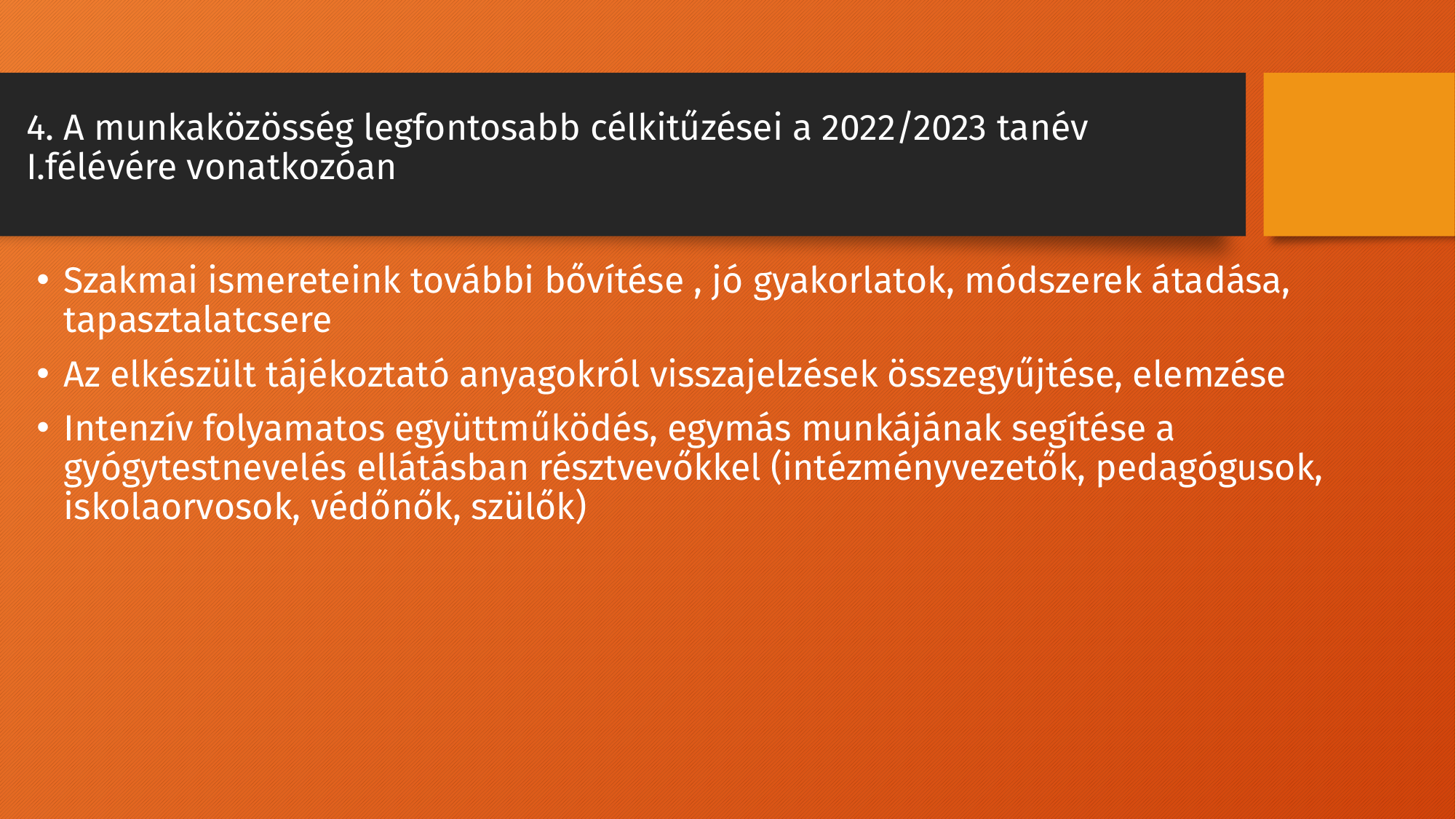

# 4. A munkaközösség legfontosabb célkitűzései a 2022/2023 tanév I.félévére vonatkozóan
Szakmai ismereteink további bővítése , jó gyakorlatok, módszerek átadása, tapasztalatcsere
Az elkészült tájékoztató anyagokról visszajelzések összegyűjtése, elemzése
Intenzív folyamatos együttműködés, egymás munkájának segítése a gyógytestnevelés ellátásban résztvevőkkel (intézményvezetők, pedagógusok, iskolaorvosok, védőnők, szülők)